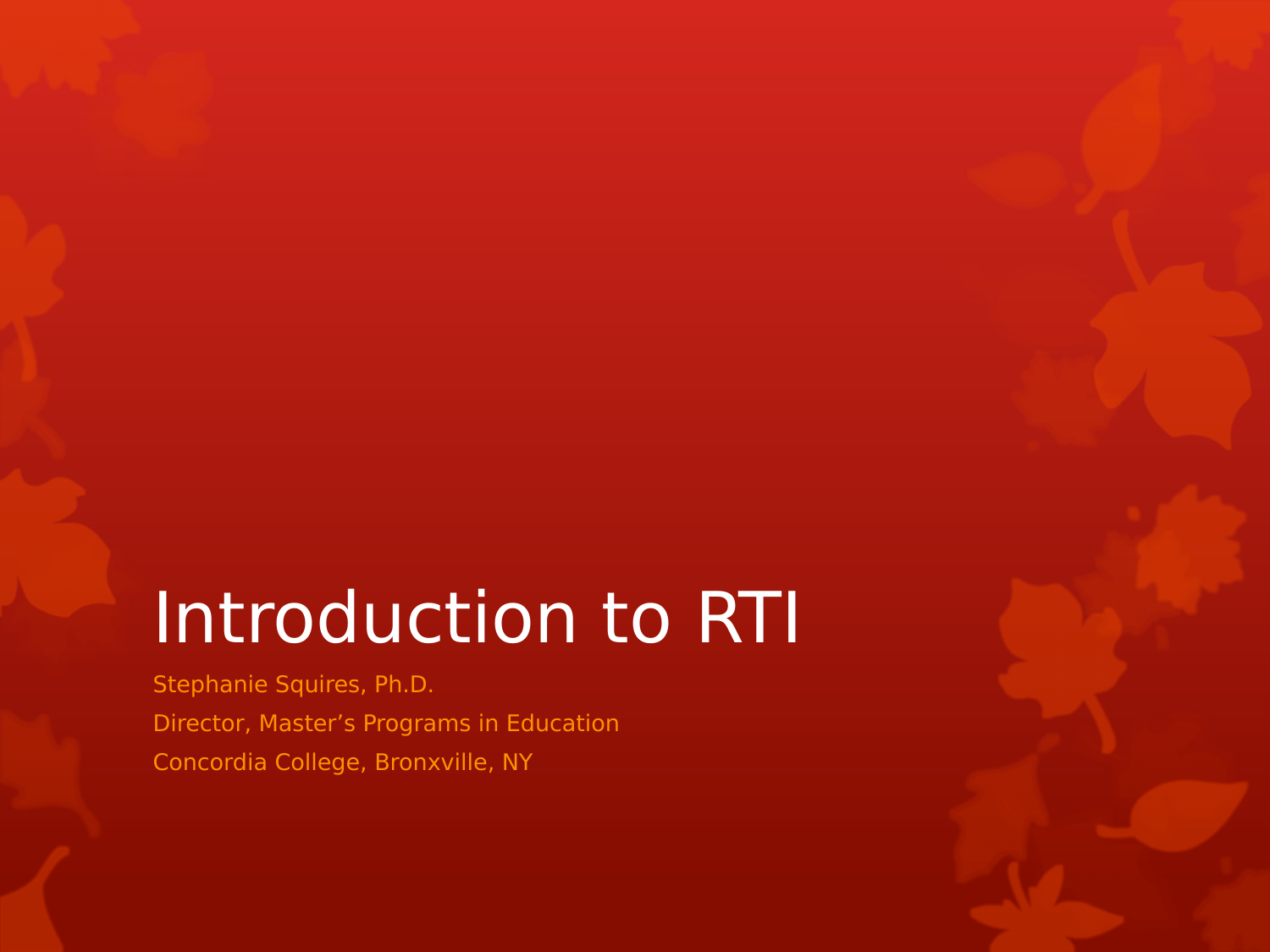

# Introduction to RTI
Stephanie Squires, Ph.D.
Director, Master’s Programs in Education
Concordia College, Bronxville, NY